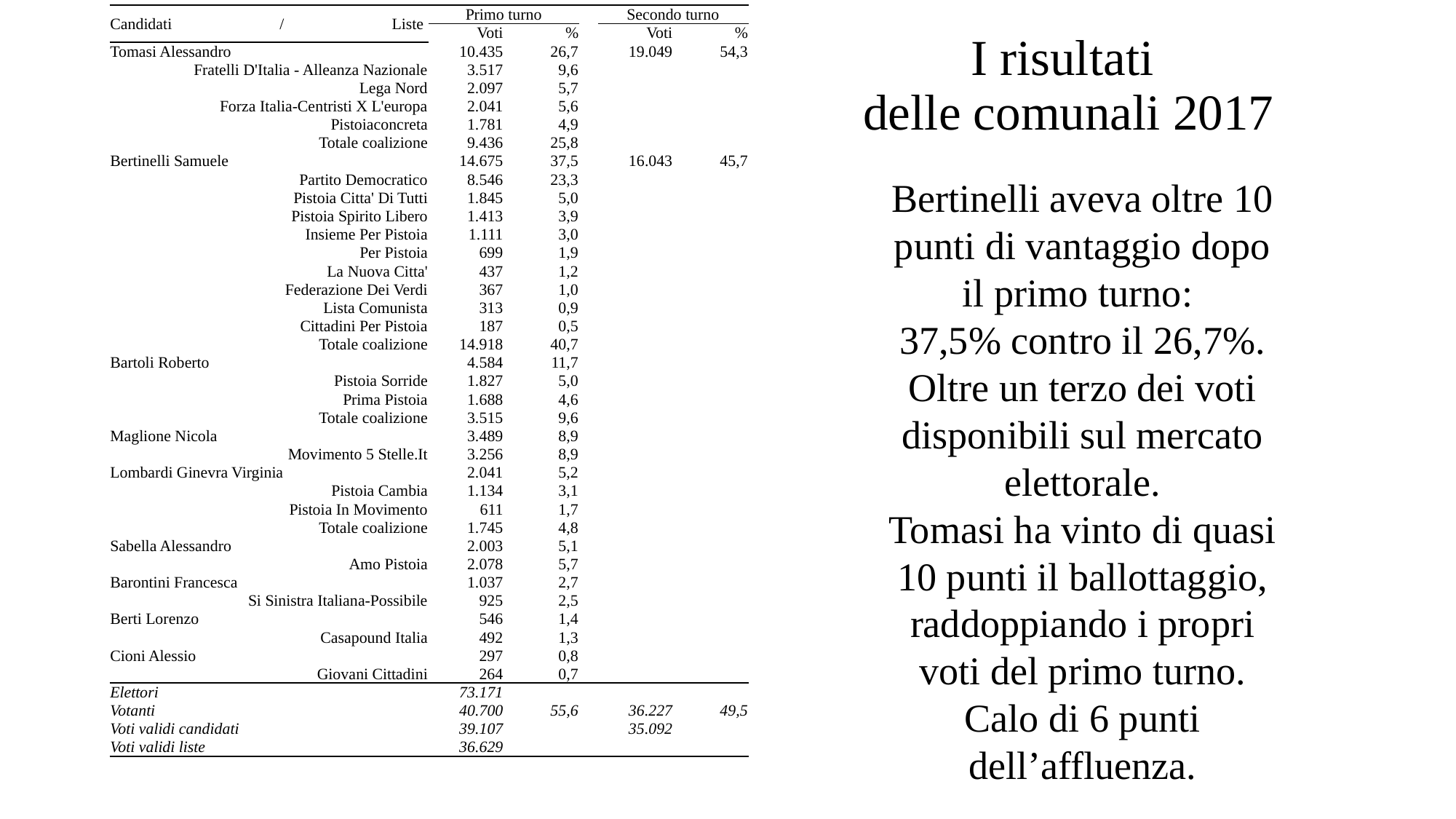

| Candidati / Liste | Primo turno |  |  | Secondo turno |  |
| --- | --- | --- | --- | --- | --- |
|  | Voti | % |  | Voti | % |
| Tomasi Alessandro | 10.435 | 26,7 |  | 19.049 | 54,3 |
| Fratelli D'Italia - Alleanza Nazionale | 3.517 | 9,6 |  |  |  |
| Lega Nord | 2.097 | 5,7 |  |  |  |
| Forza Italia-Centristi X L'europa | 2.041 | 5,6 |  |  |  |
| Pistoiaconcreta | 1.781 | 4,9 |  |  |  |
| Totale coalizione | 9.436 | 25,8 |  |  |  |
| Bertinelli Samuele | 14.675 | 37,5 |  | 16.043 | 45,7 |
| Partito Democratico | 8.546 | 23,3 |  |  |  |
| Pistoia Citta' Di Tutti | 1.845 | 5,0 |  |  |  |
| Pistoia Spirito Libero | 1.413 | 3,9 |  |  |  |
| Insieme Per Pistoia | 1.111 | 3,0 |  |  |  |
| Per Pistoia | 699 | 1,9 |  |  |  |
| La Nuova Citta' | 437 | 1,2 |  |  |  |
| Federazione Dei Verdi | 367 | 1,0 |  |  |  |
| Lista Comunista | 313 | 0,9 |  |  |  |
| Cittadini Per Pistoia | 187 | 0,5 |  |  |  |
| Totale coalizione | 14.918 | 40,7 |  |  |  |
| Bartoli Roberto | 4.584 | 11,7 |  |  |  |
| Pistoia Sorride | 1.827 | 5,0 |  |  |  |
| Prima Pistoia | 1.688 | 4,6 |  |  |  |
| Totale coalizione | 3.515 | 9,6 |  |  |  |
| Maglione Nicola | 3.489 | 8,9 |  |  |  |
| Movimento 5 Stelle.It | 3.256 | 8,9 |  |  |  |
| Lombardi Ginevra Virginia | 2.041 | 5,2 |  |  |  |
| Pistoia Cambia | 1.134 | 3,1 |  |  |  |
| Pistoia In Movimento | 611 | 1,7 |  |  |  |
| Totale coalizione | 1.745 | 4,8 |  |  |  |
| Sabella Alessandro | 2.003 | 5,1 |  |  |  |
| Amo Pistoia | 2.078 | 5,7 |  |  |  |
| Barontini Francesca | 1.037 | 2,7 |  |  |  |
| Si Sinistra Italiana-Possibile | 925 | 2,5 |  |  |  |
| Berti Lorenzo | 546 | 1,4 |  |  |  |
| Casapound Italia | 492 | 1,3 |  |  |  |
| Cioni Alessio | 297 | 0,8 |  |  |  |
| Giovani Cittadini | 264 | 0,7 |  |  |  |
| Elettori | 73.171 |  |  |  |  |
| Votanti | 40.700 | 55,6 |  | 36.227 | 49,5 |
| Voti validi candidati | 39.107 |  |  | 35.092 |  |
| Voti validi liste | 36.629 |  |  |  |  |
# I risultati delle comunali 2017
Bertinelli aveva oltre 10 punti di vantaggio dopo il primo turno:
37,5% contro il 26,7%.
Oltre un terzo dei voti disponibili sul mercato elettorale.
Tomasi ha vinto di quasi 10 punti il ballottaggio, raddoppiando i propri voti del primo turno.
Calo di 6 punti dell’affluenza.